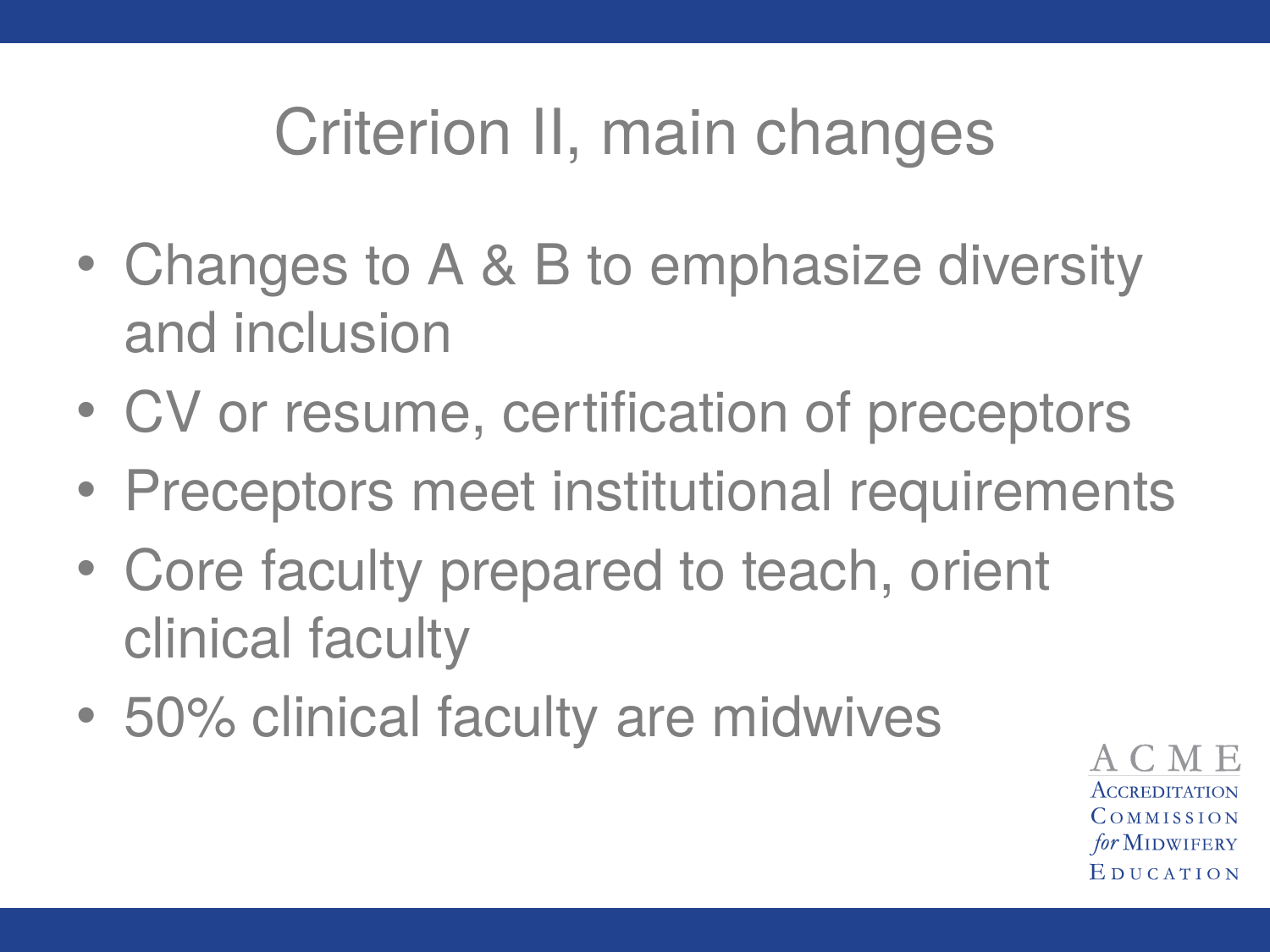

# Criterion II, main changes
Changes to A & B to emphasize diversity and inclusion
CV or resume, certification of preceptors
Preceptors meet institutional requirements
Core faculty prepared to teach, orient clinical faculty
50% clinical faculty are midwives